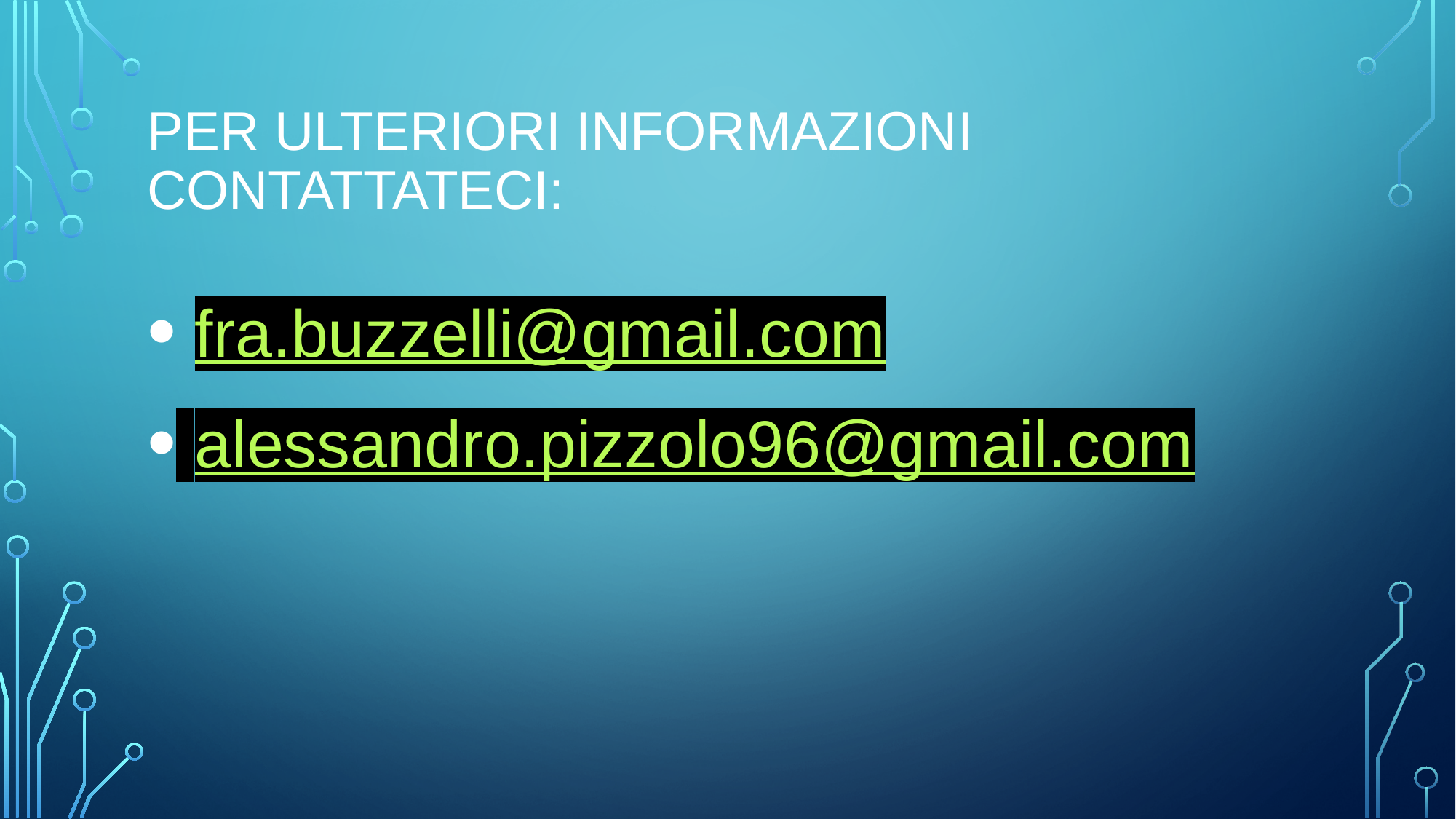

# Per ulteriori informazioni contattateci:
 fra.buzzelli@gmail.com
 alessandro.pizzolo96@gmail.com